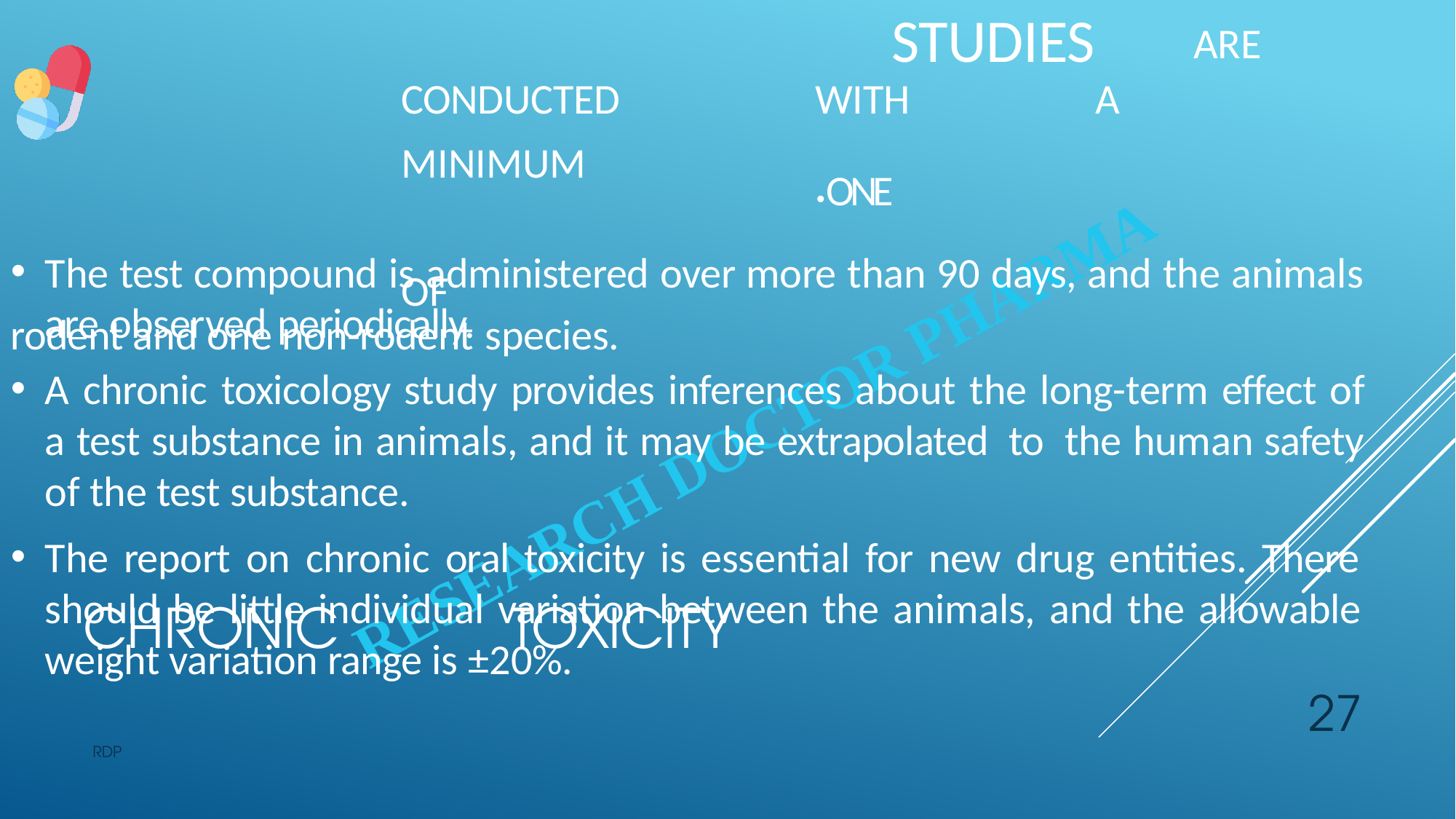

STUDIES
ARE
CONDUCTED  MINIMUM	OF
rodent and one non-rodent species.
WITH
.ONE
A
The test compound is administered over more than 90 days, and the animals  are observed periodically.
A chronic toxicology study provides inferences about the long-term effect of  a test substance in animals, and it may be extrapolated to the human safety  of the test substance.
The report on chronic oral toxicity is essential for new drug entities. There  should be little individual variation between the animals, and the allowable  weight variation range is ±20%.
# CHRONIC	TOXICITY
27
RDP